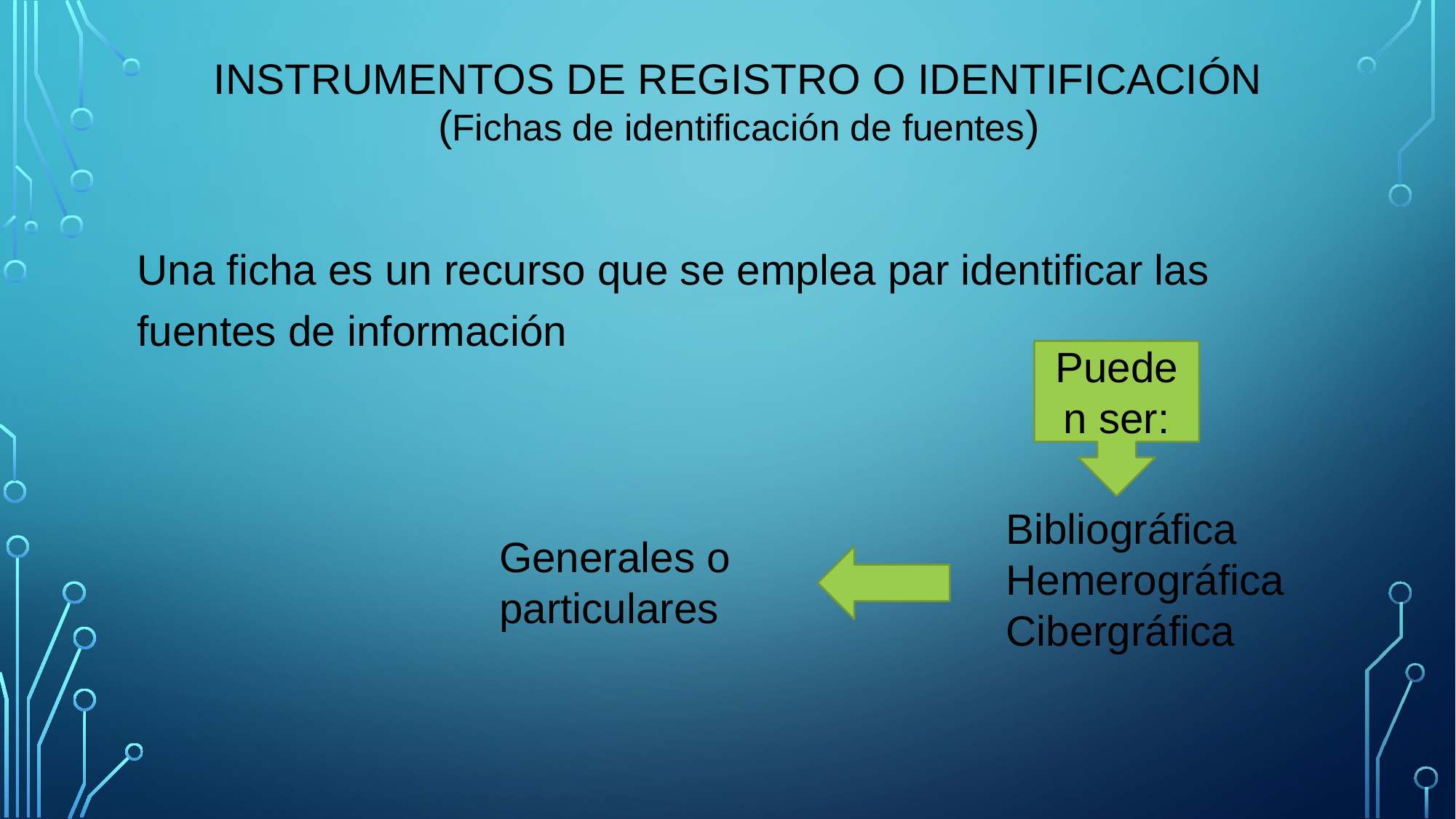

# Instrumentos de registro o identificación (Fichas de identificación de fuentes)

Una ficha es un recurso que se emplea par identificar las fuentes de información

Pueden ser:
Bibliográfica
Hemerográfica
Cibergráfica
Generales o particulares